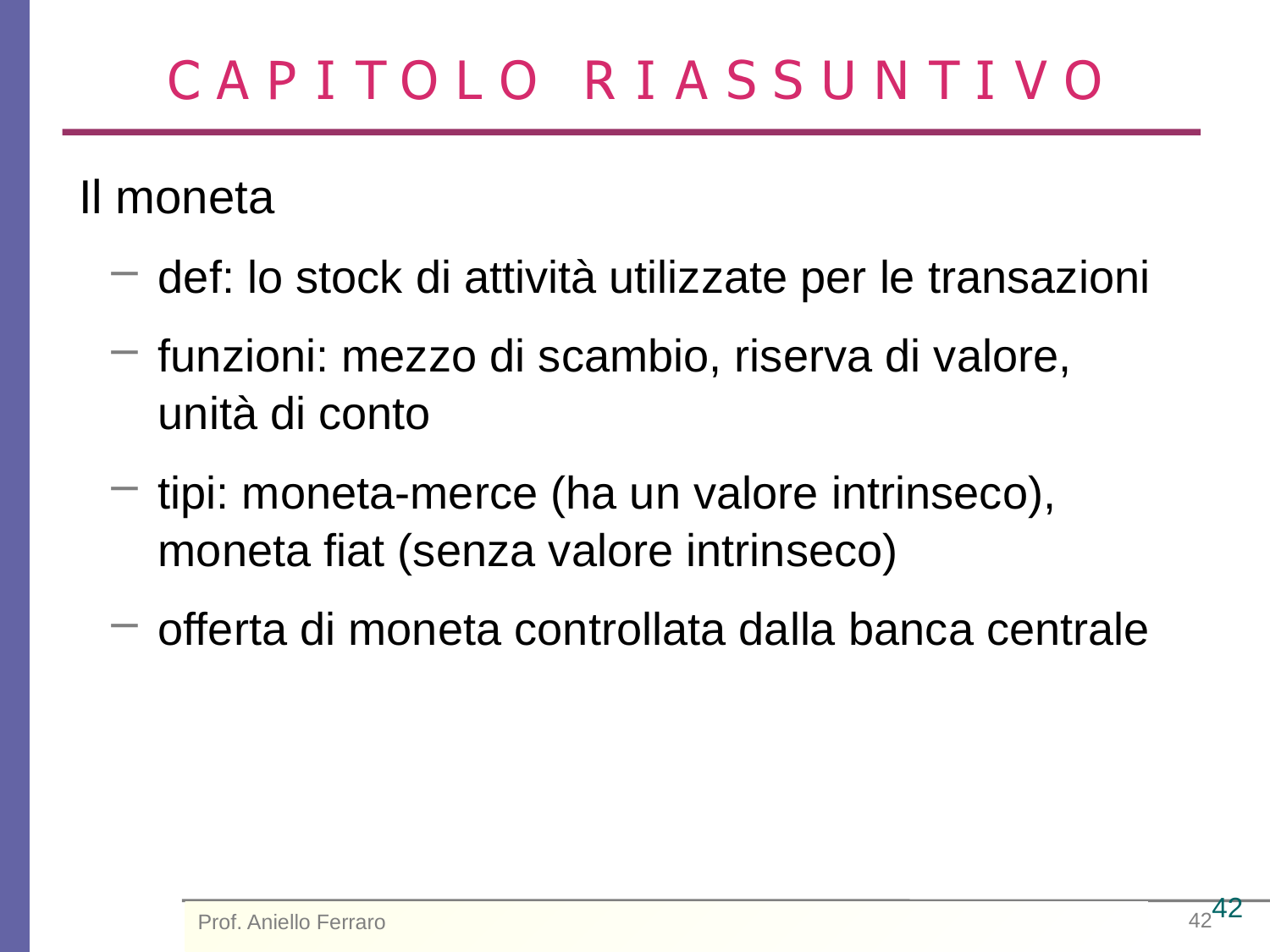

# CAPITOLO RIASSUNTIVO

Il moneta
def: lo stock di attività utilizzate per le transazioni
funzioni: mezzo di scambio, riserva di valore,
unità di conto
tipi: moneta-merce (ha un valore intrinseco),
moneta fiat (senza valore intrinseco)
offerta di moneta controllata dalla banca centrale
42
Prof. Aniello Ferraro